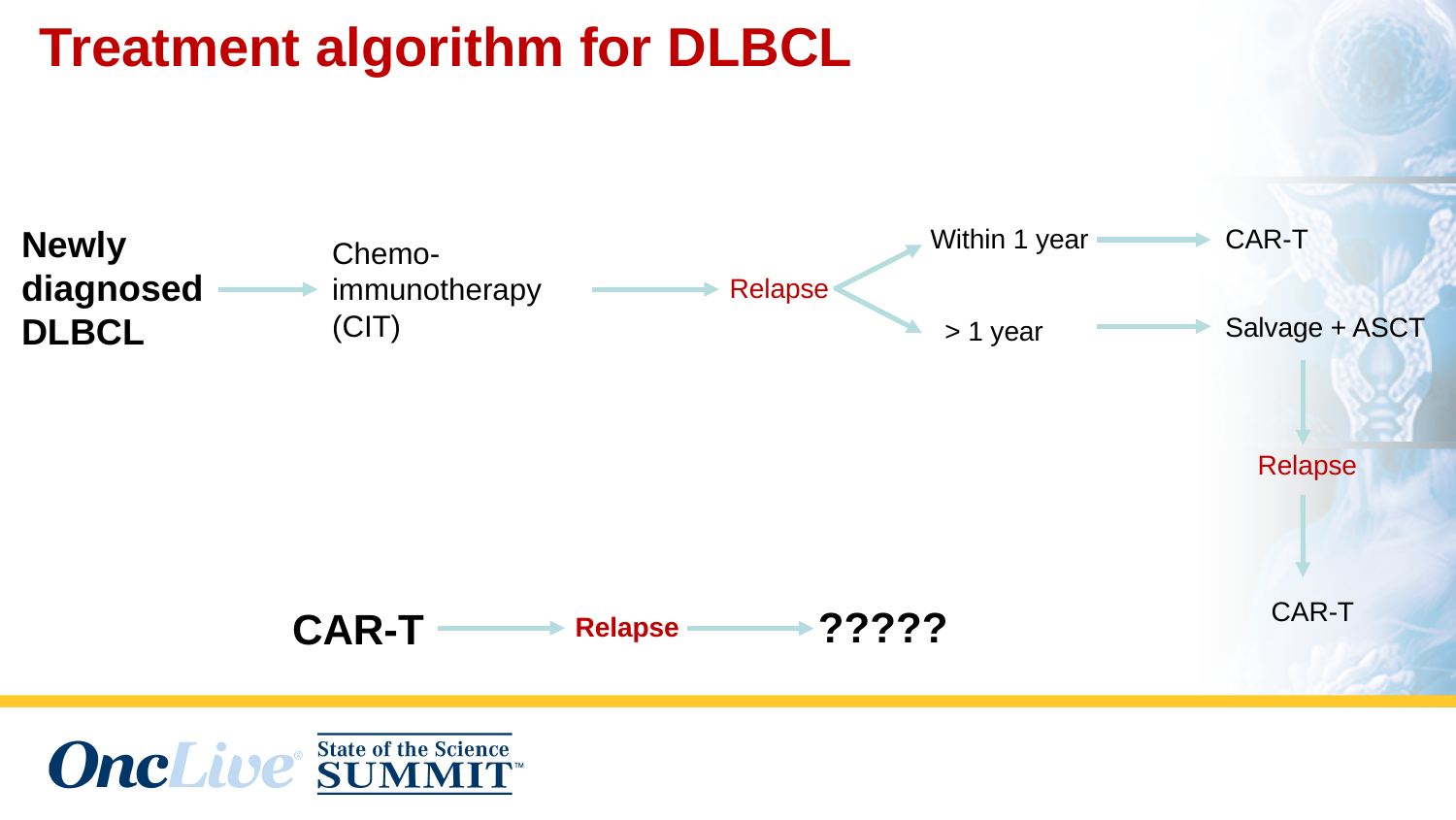

# Treatment algorithm for DLBCL
Newly diagnosed DLBCL
Within 1 year
CAR-T

Chemo-immunotherapy (CIT)
Relapse
Salvage + ASCT
> 1 year
Relapse
CAR-T
?????
CAR-T
Relapse